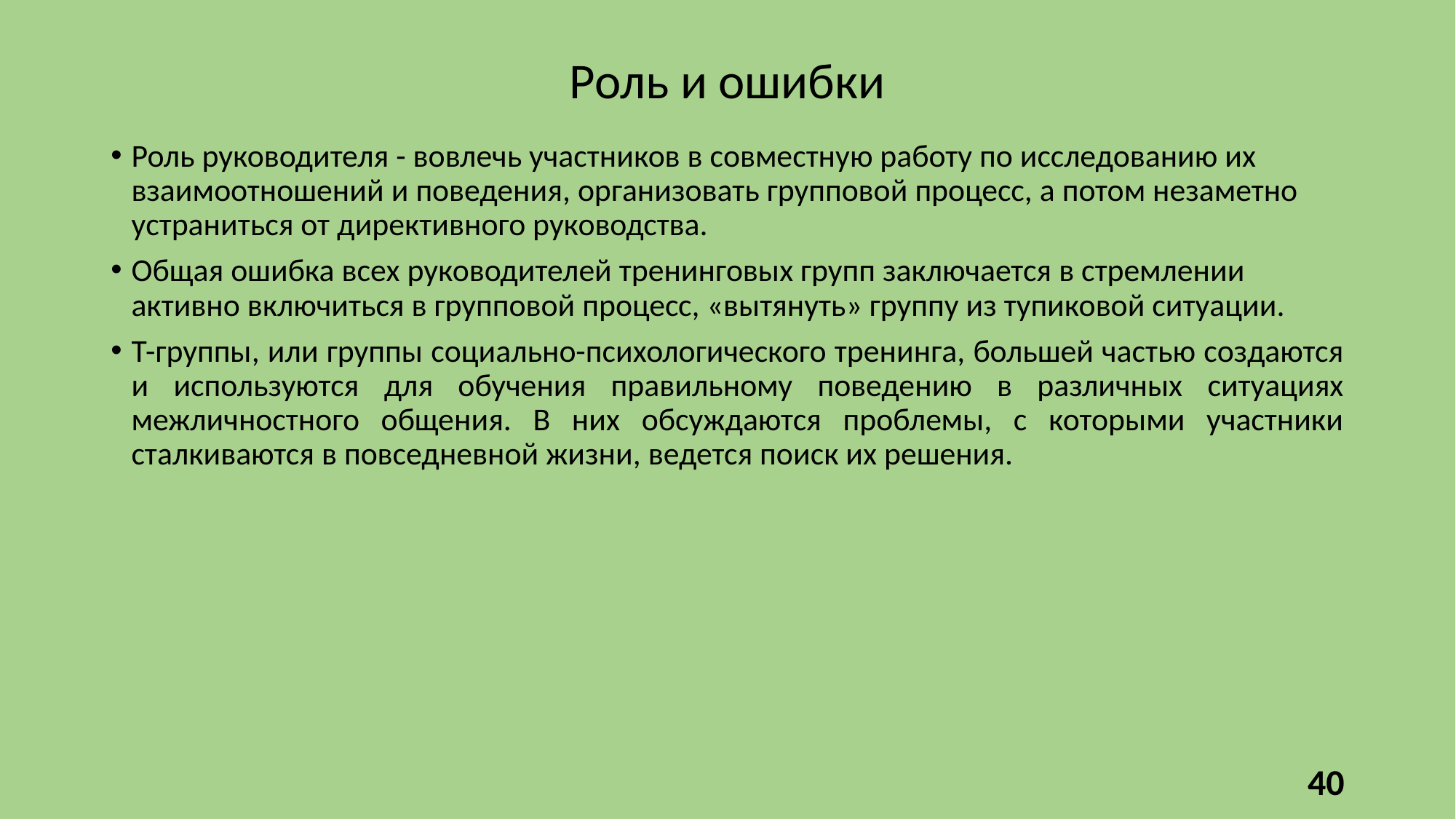

# Роль и ошибки
Роль руководителя - вовлечь участников в совместную работу по исследованию их взаимоотношений и поведения, организовать групповой процесс, а потом незаметно устраниться от директивного руководства.
Общая ошибка всех руководителей тренинговых групп заключается в стремлении активно включиться в групповой процесс, «вытянуть» группу из тупиковой ситуации.
Т-группы, или группы социально-психологического тренинга, большей частью создаются и используются для обучения правильному поведению в различных ситуациях межличностного общения. В них обсуждаются проблемы, с которыми участники сталкиваются в повседневной жизни, ведется поиск их решения.

40